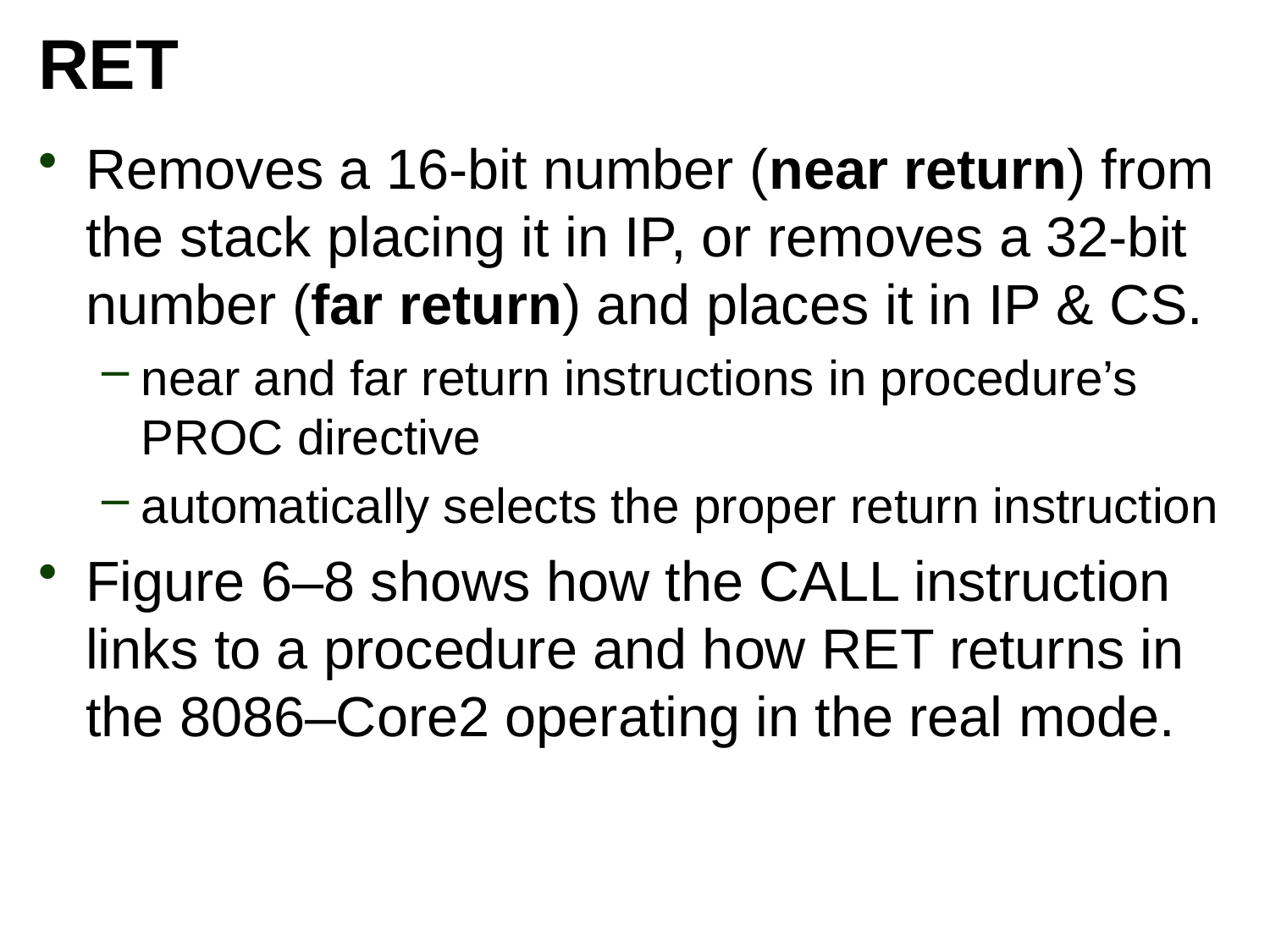

# RET
Removes a 16-bit number (near return) from the stack placing it in IP, or removes a 32-bit number (far return) and places it in IP & CS.
near and far return instructions in procedure’s PROC directive
automatically selects the proper return instruction
Figure 6–8 shows how the CALL instruction links to a procedure and how RET returns in the 8086–Core2 operating in the real mode.